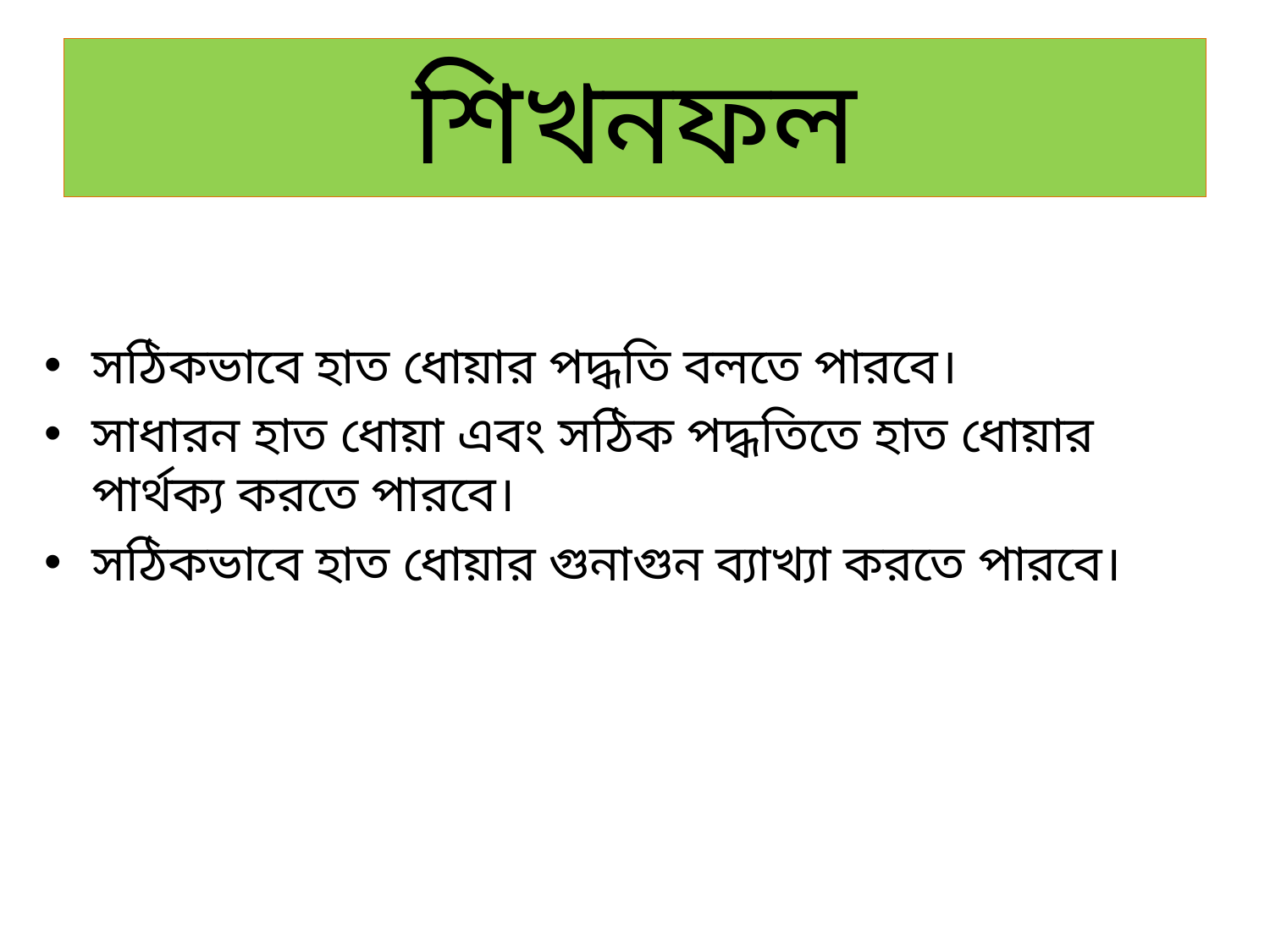

# শিখনফল
সঠিকভাবে হাত ধোয়ার পদ্ধতি বলতে পারবে।
সাধারন হাত ধোয়া এবং সঠিক পদ্ধতিতে হাত ধোয়ার পার্থক্য করতে পারবে।
সঠিকভাবে হাত ধোয়ার গুনাগুন ব্যাখ্যা করতে পারবে।